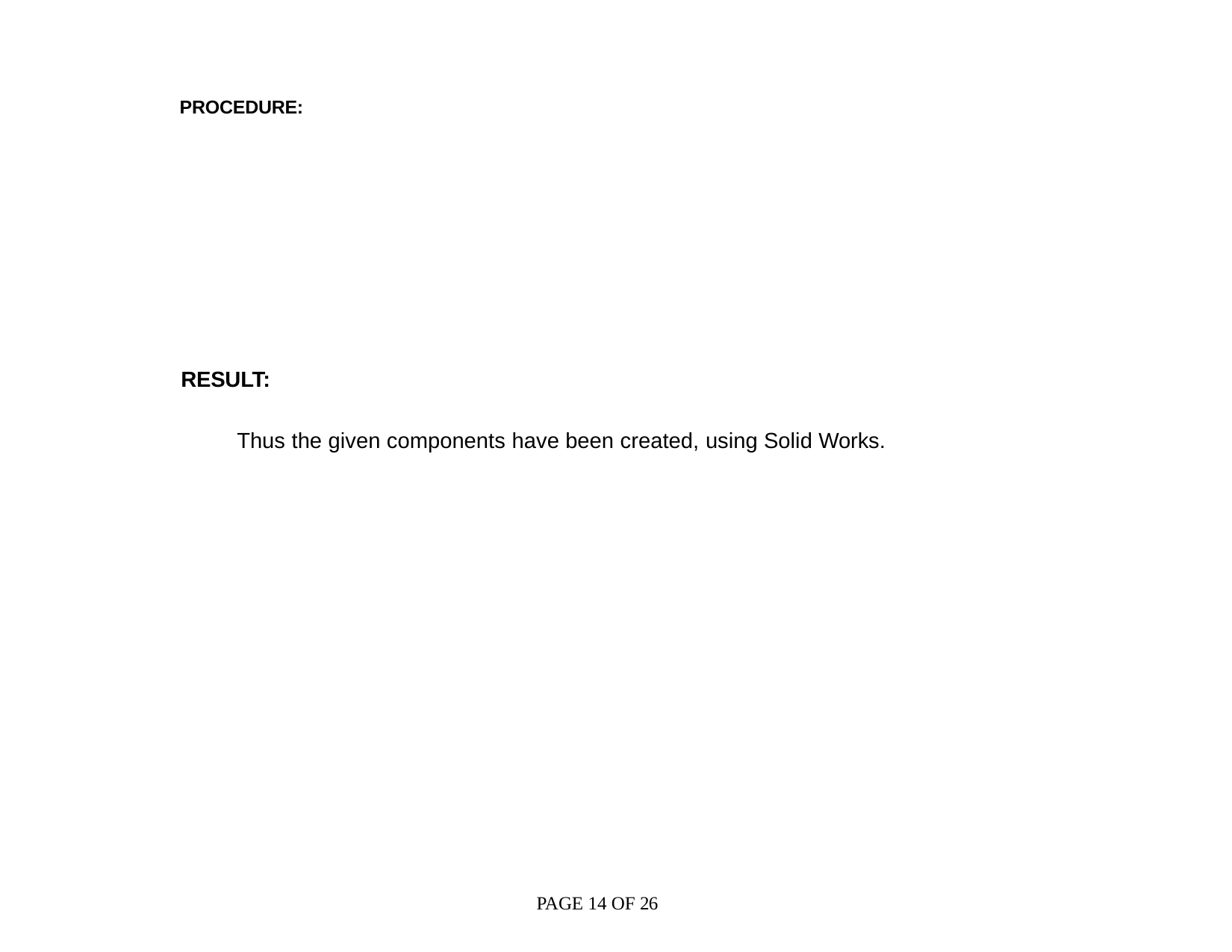

PROCEDURE:
RESULT:

Thus the given components have been created, using Solid Works.
PAGE 14 OF 26